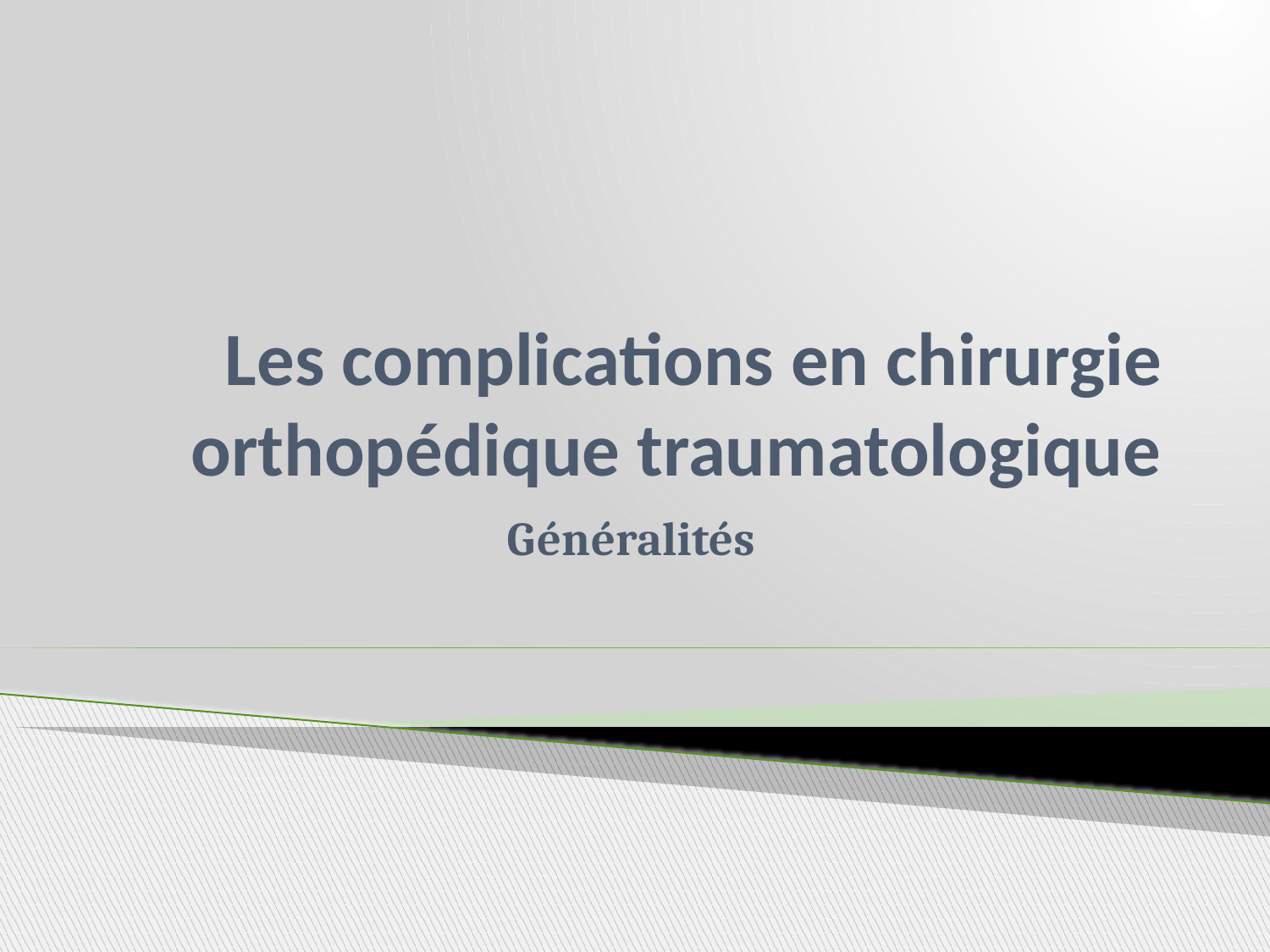

# Les complications en chirurgie orthopédique traumatologique
Généralités